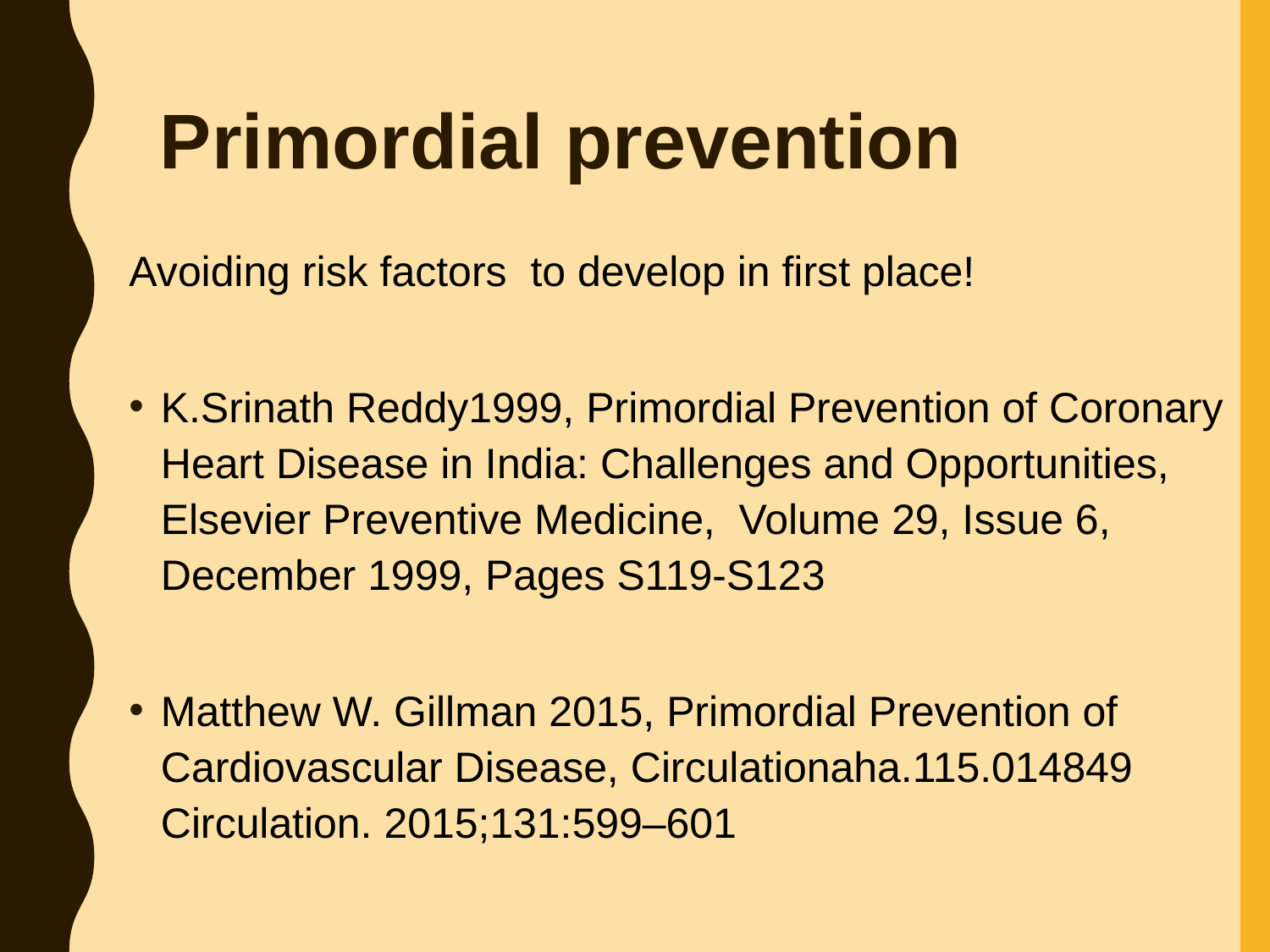

# Primordial prevention
Avoiding risk factors  to develop in first place!

K.Srinath Reddy1999, Primordial Prevention of Coronary Heart Disease in India: Challenges and Opportunities, Elsevier Preventive Medicine,  Volume 29, Issue 6, December 1999, Pages S119-S123

Matthew W. Gillman 2015, Primordial Prevention of Cardiovascular Disease, Circulationaha.115.014849 Circulation. 2015;131:599–601